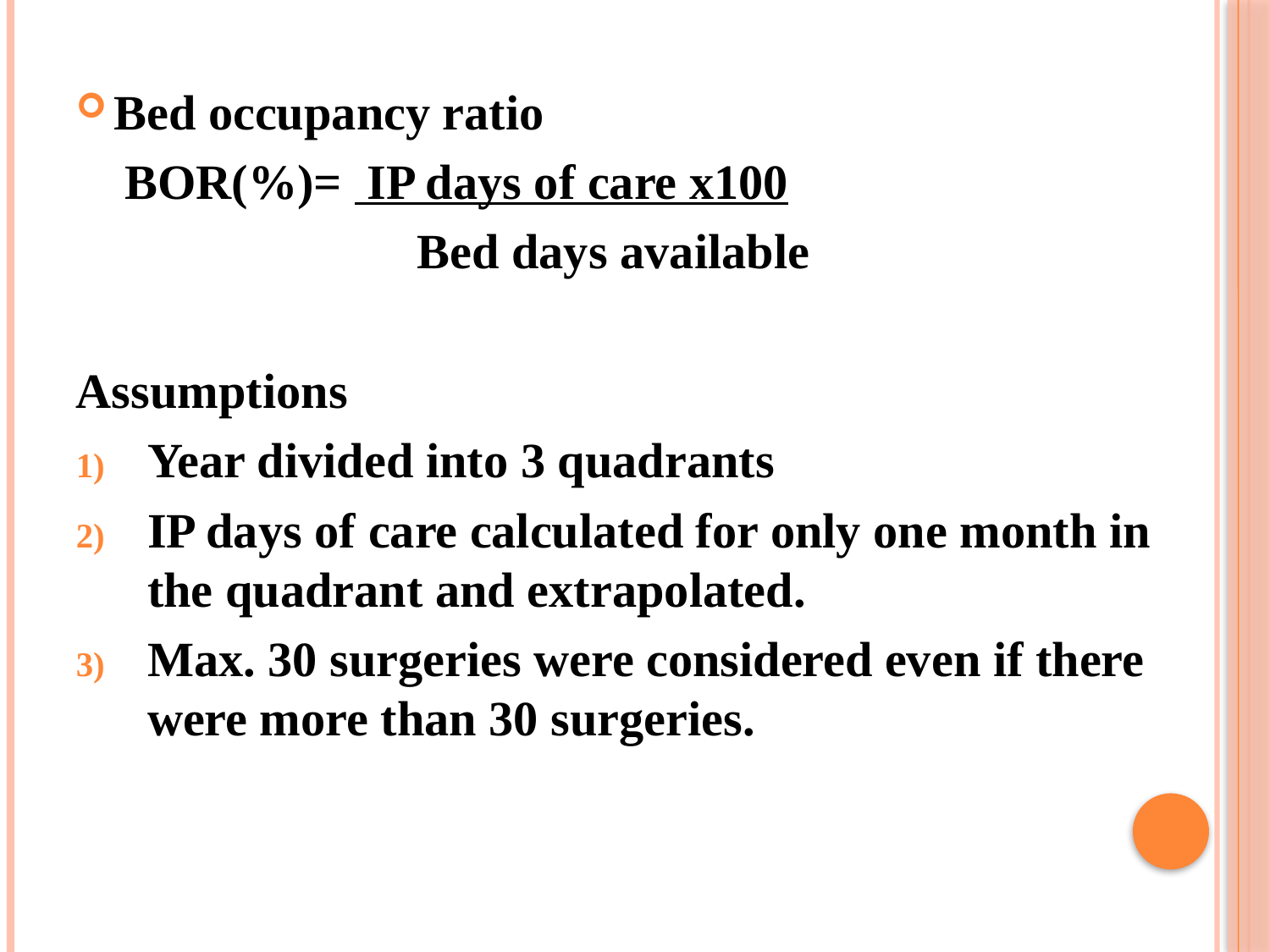

Bed occupancy ratio
    BOR(%)=  IP days of care x100
    		    Bed days available

Assumptions
Year divided into 3 quadrants
IP days of care calculated for only one month in the quadrant and extrapolated.
Max. 30 surgeries were considered even if there were more than 30 surgeries.